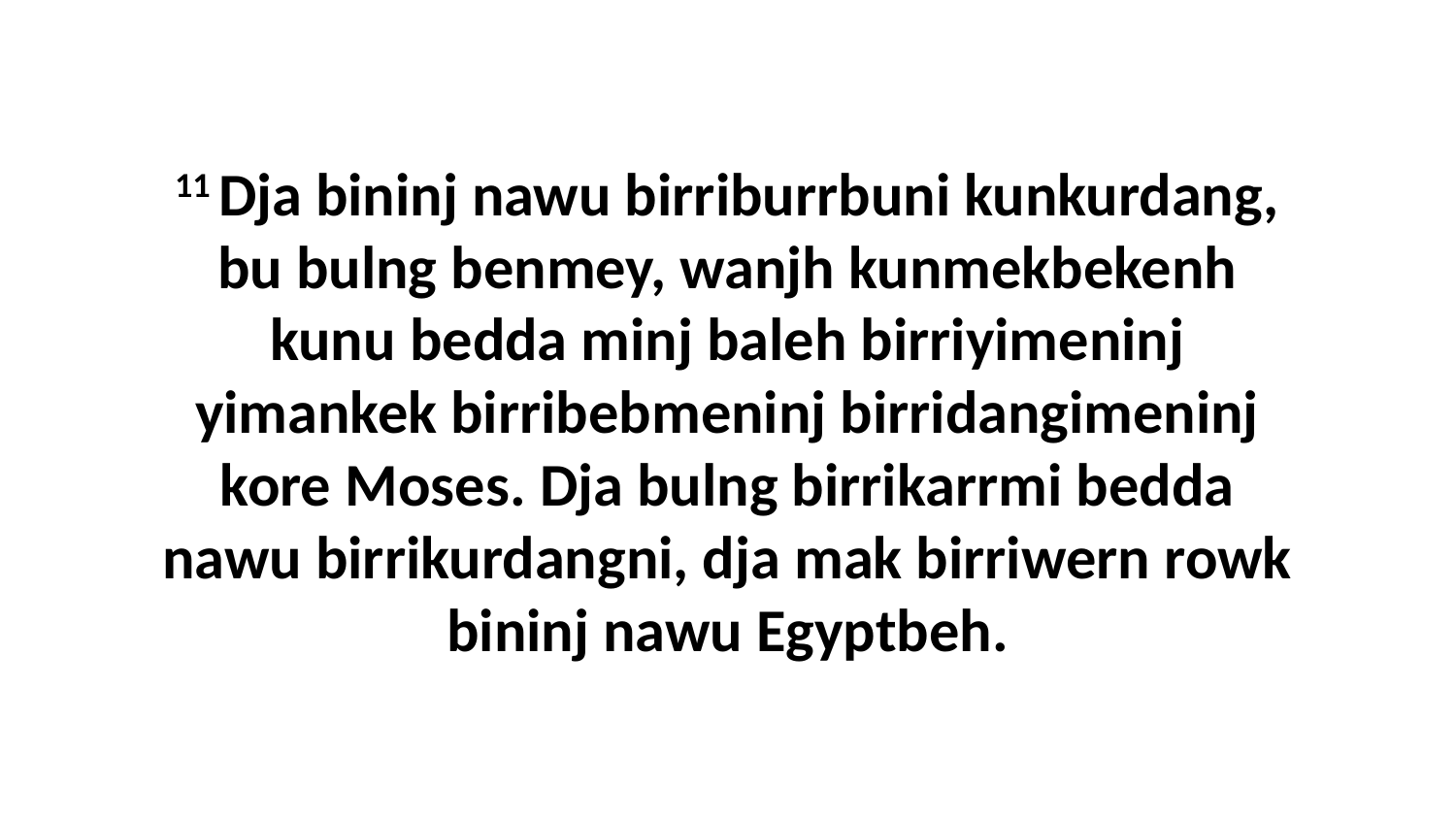

11 Dja bininj nawu birriburrbuni kunkurdang, bu bulng benmey, wanjh kunmekbekenh kunu bedda minj baleh birriyimeninj yimankek birribebmeninj birridangimeninj kore Moses. Dja bulng birrikarrmi bedda nawu birrikurdangni, dja mak birriwern rowk bininj nawu Egyptbeh.